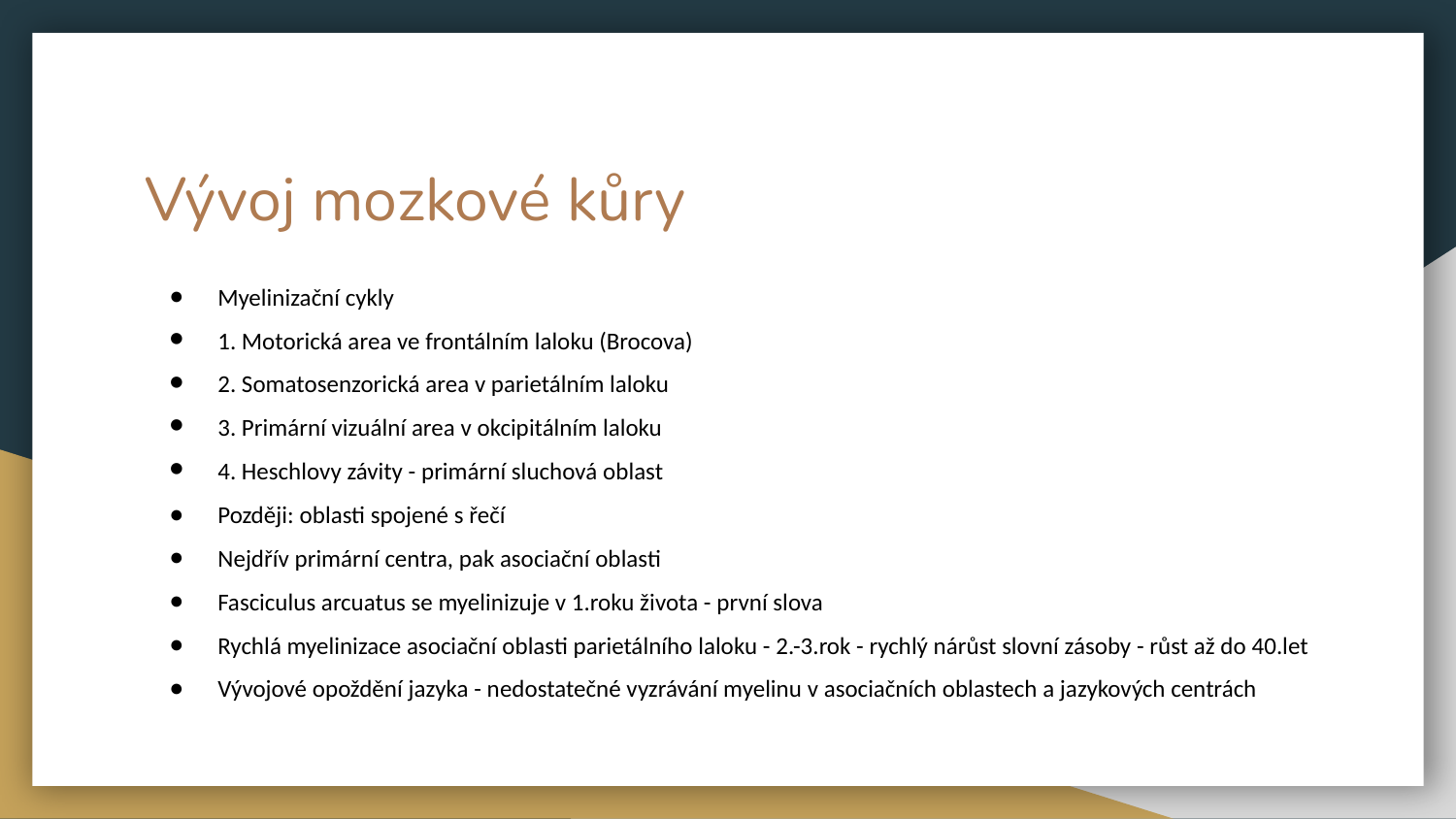

# Vývoj mozkové kůry

Myelinizační cykly
1. Motorická area ve frontálním laloku (Brocova)
2. Somatosenzorická area v parietálním laloku
3. Primární vizuální area v okcipitálním laloku
4. Heschlovy závity - primární sluchová oblast
Později: oblasti spojené s řečí
Nejdřív primární centra, pak asociační oblasti
Fasciculus arcuatus se myelinizuje v 1.roku života - první slova
Rychlá myelinizace asociační oblasti parietálního laloku - 2.-3.rok - rychlý nárůst slovní zásoby - růst až do 40.let
Vývojové opoždění jazyka - nedostatečné vyzrávání myelinu v asociačních oblastech a jazykových centrách